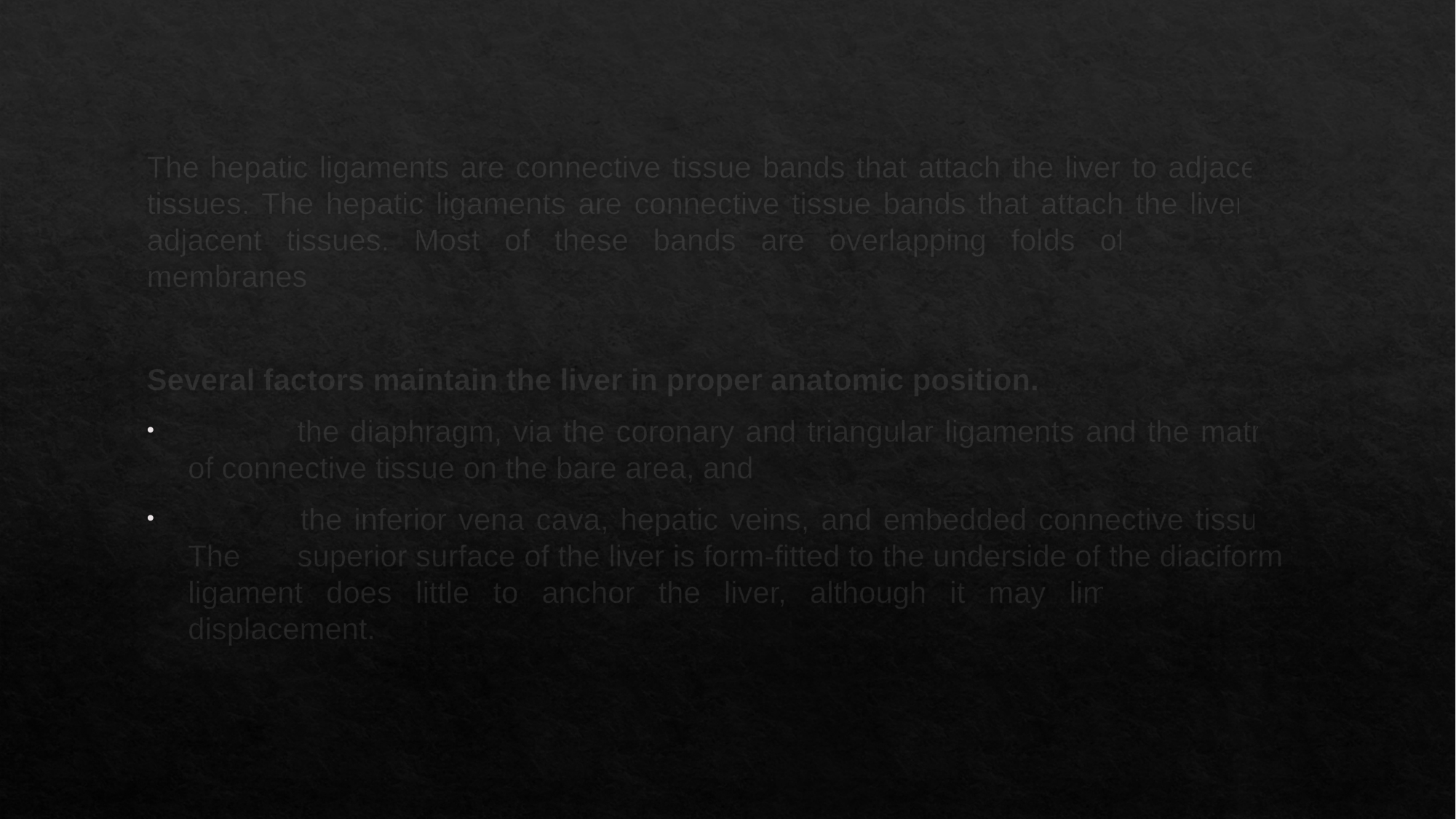

The hepatic ligaments are connective tissue bands that attach the liver to adjacent tissues. The hepatic ligaments are connective tissue bands that attach the liver to adjacent tissues. Most of these bands are overlapping folds of peritoneal membranes

Several factors maintain the liver in proper anatomic position.
	the diaphragm, via the coronary and triangular ligaments and the matrix of connective tissue on the bare area, and
 	the inferior vena cava, hepatic veins, and embedded connective tissue. The 	superior surface of the liver is form-fitted to the underside of the diaciform ligament does little to anchor the liver, although it may limit its lateral displacement.